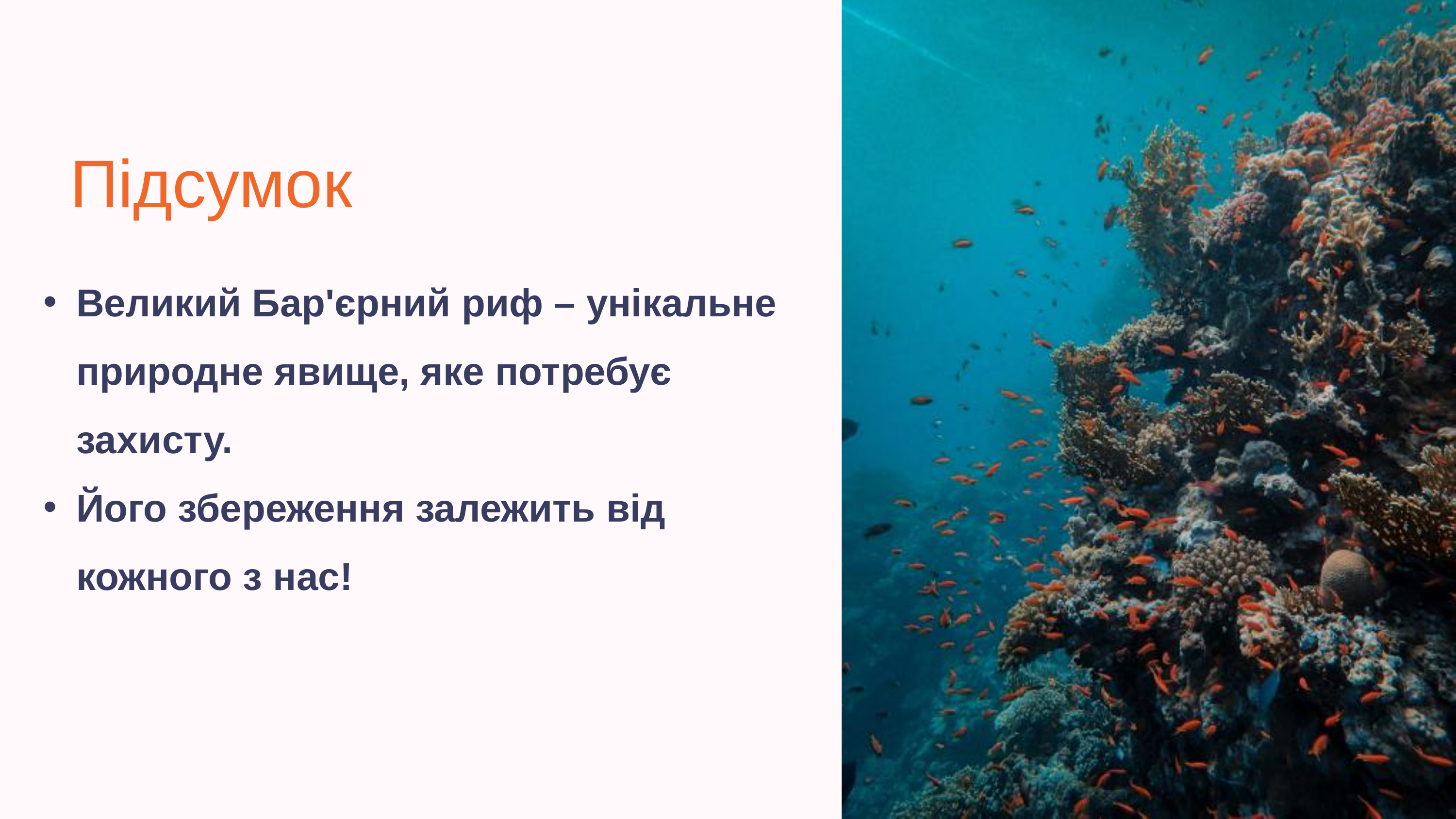

Підсумок
Великий Бар'єрний риф – унікальне природне явище, яке потребує захисту.
Його збереження залежить від кожного з нас!